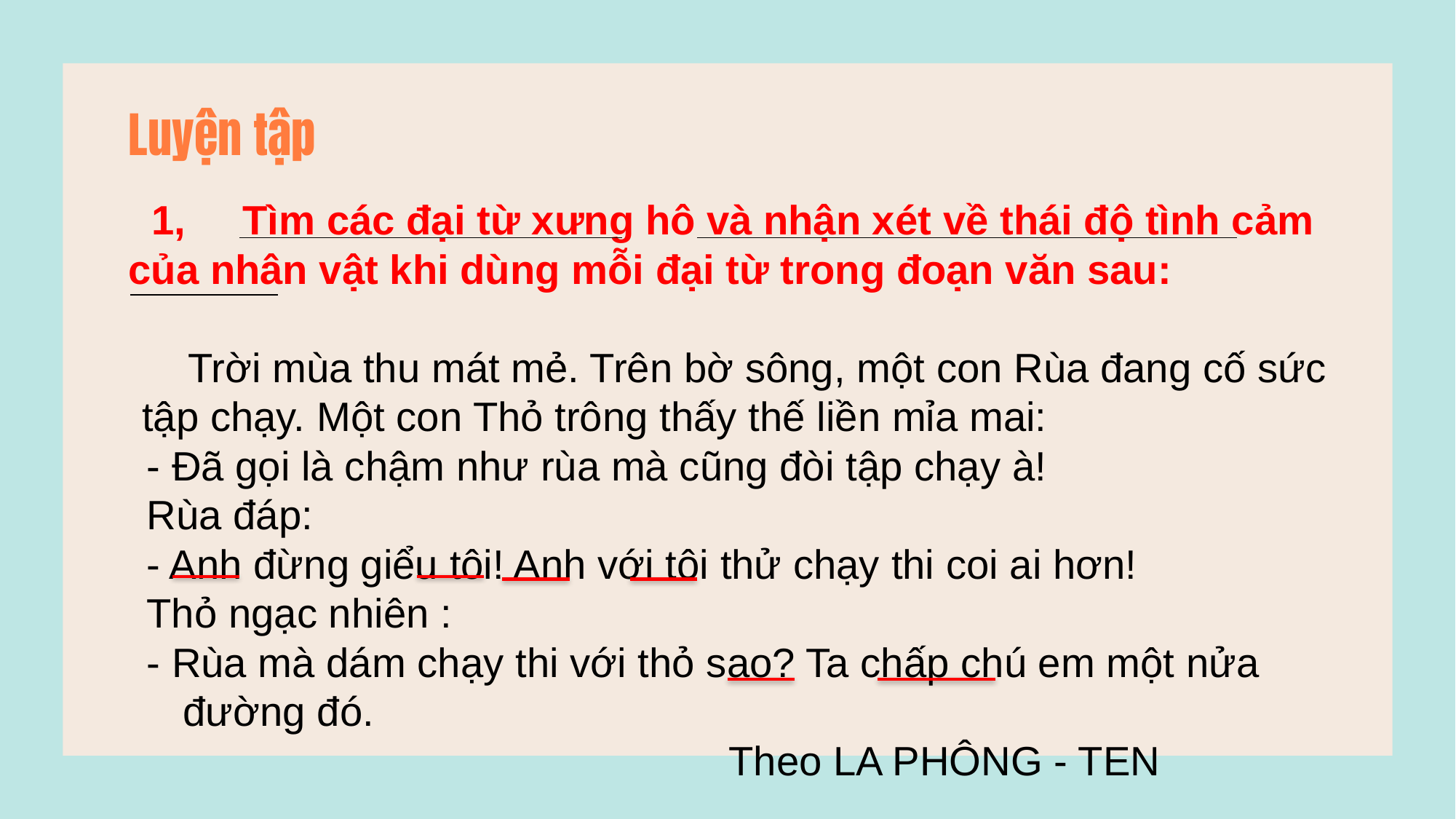

# Luyện tập
  1,     Tìm các đại từ xưng hô và nhận xét về thái độ tình cảm của nhân vật khi dùng mỗi đại từ trong đoạn văn sau:

	    Trời mùa thu mát mẻ. Trên bờ sông, một con Rùa đang cố sức tập chạy. Một con Thỏ trông thấy thế liền mỉa mai:
- Đã gọi là chậm như rùa mà cũng đòi tập chạy à!
Rùa đáp:
- Anh đừng giểu tôi! Anh với tôi thử chạy thi coi ai hơn!
Thỏ ngạc nhiên :
- Rùa mà dám chạy thi với thỏ sao? Ta chấp chú em một nửa đường đó.
						Theo LA PHÔNG - TEN